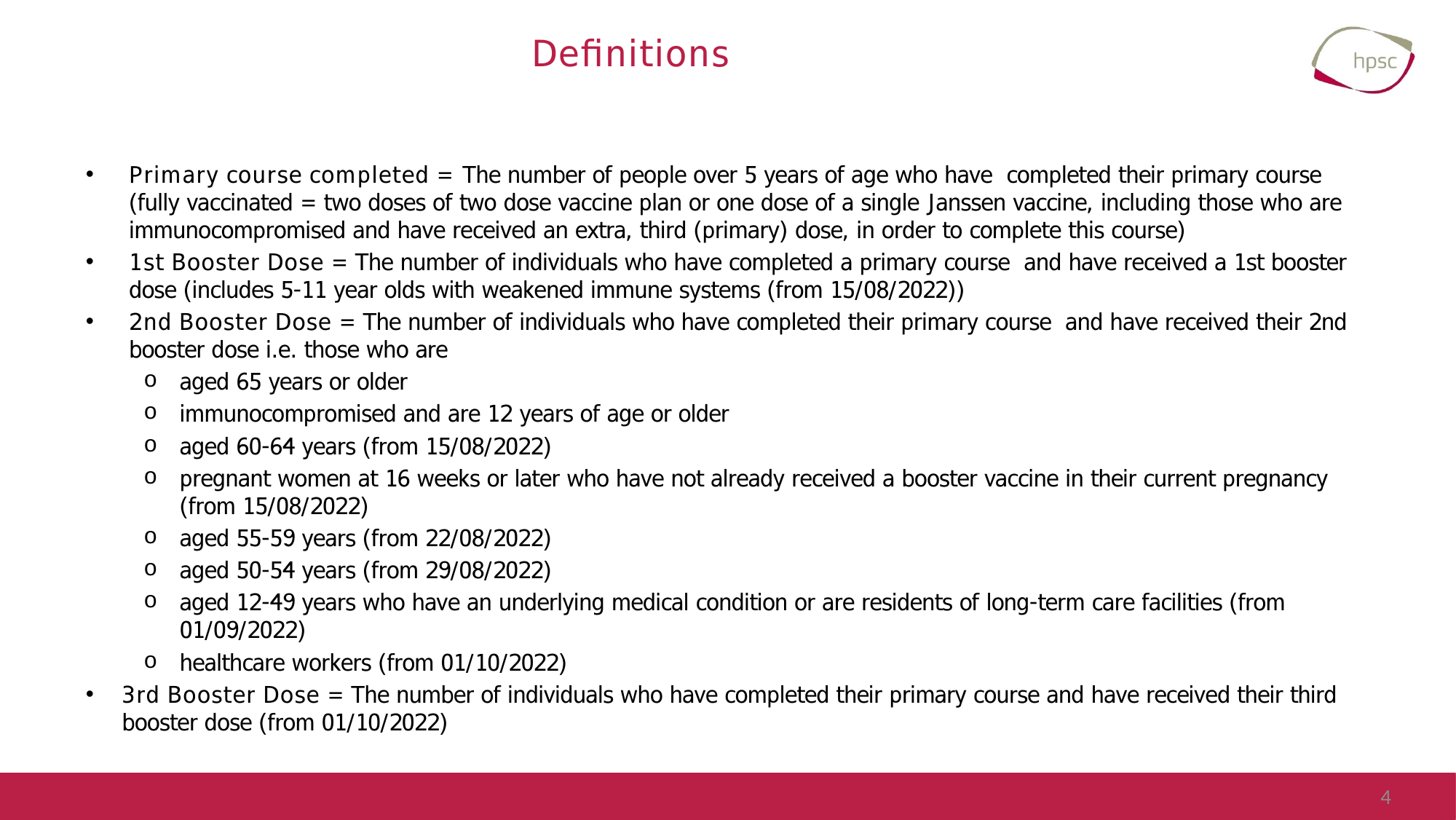

# Definitions

Primary course completed = The number of people over 5 years of age who have  completed their primary course (fully vaccinated = two doses of two dose vaccine plan or one dose of a single Janssen vaccine, including those who are immunocompromised and have received an extra, third (primary) dose, in order to complete this course)
1st Booster Dose = The number of individuals who have completed a primary course  and have received a 1st booster dose (includes 5-11 year olds with weakened immune systems (from 15/08/2022))
2nd Booster Dose = The number of individuals who have completed their primary course  and have received their 2nd  booster dose i.e. those who are
aged 65 years or older
immunocompromised and are 12 years of age or older
aged 60-64 years (from 15/08/2022)
pregnant women at 16 weeks or later who have not already received a booster vaccine in their current pregnancy (from 15/08/2022)
aged 55-59 years (from 22/08/2022)
aged 50-54 years (from 29/08/2022)
aged 12-49 years who have an underlying medical condition or are residents of long-term care facilities (from 01/09/2022)
healthcare workers (from 01/10/2022)
3rd Booster Dose = The number of individuals who have completed their primary course and have received their third booster dose (from 01/10/2022)

4